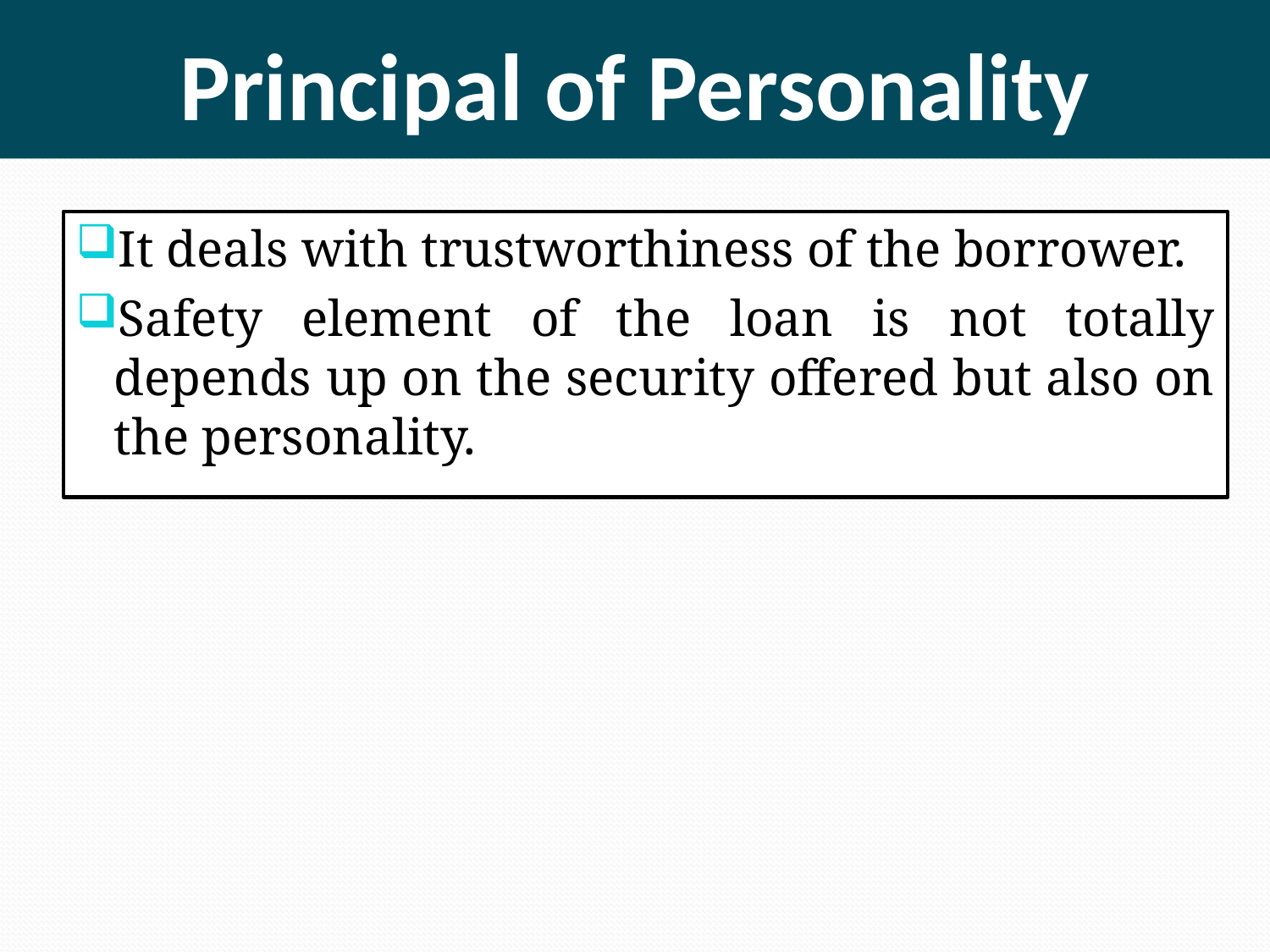

# Principal of Personality
It deals with trustworthiness of the borrower.
Safety element of the loan is not totally depends up on the security offered but also on the personality.